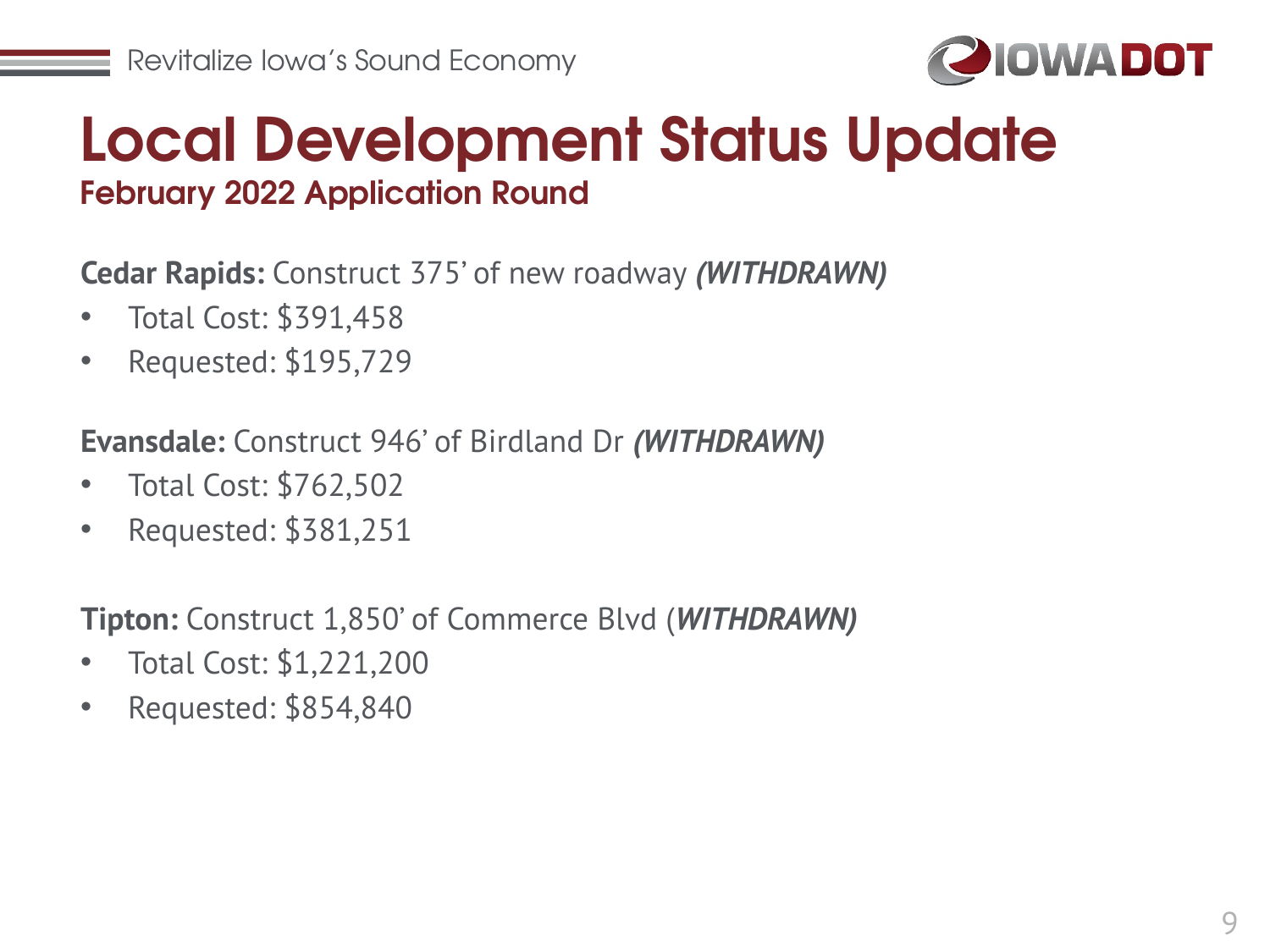

Local Development Status Update
February 2022 Application Round
Cedar Rapids: Construct 375’ of new roadway (WITHDRAWN)
Total Cost: $391,458
Requested: $195,729

Evansdale: Construct 946’ of Birdland Dr (WITHDRAWN)
Total Cost: $762,502
Requested: $381,251

Tipton: Construct 1,850’ of Commerce Blvd (WITHDRAWN)
Total Cost: $1,221,200
Requested: $854,840